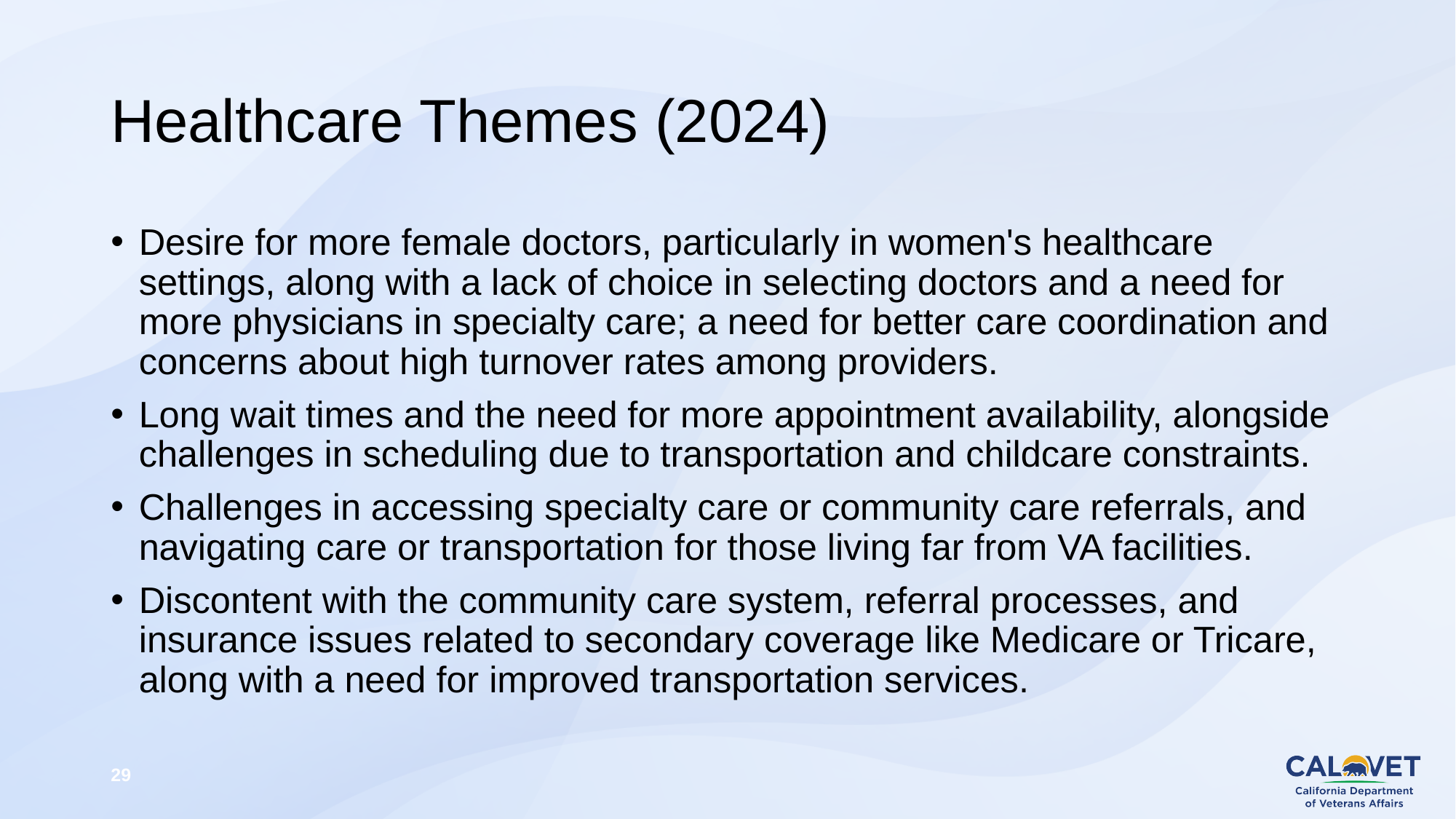

# Healthcare Themes (2024)
Desire for more female doctors, particularly in women's healthcare settings, along with a lack of choice in selecting doctors and a need for more physicians in specialty care; a need for better care coordination and concerns about high turnover rates among providers.
Long wait times and the need for more appointment availability, alongside challenges in scheduling due to transportation and childcare constraints.
Challenges in accessing specialty care or community care referrals, and navigating care or transportation for those living far from VA facilities.
Discontent with the community care system, referral processes, and insurance issues related to secondary coverage like Medicare or Tricare, along with a need for improved transportation services.
29